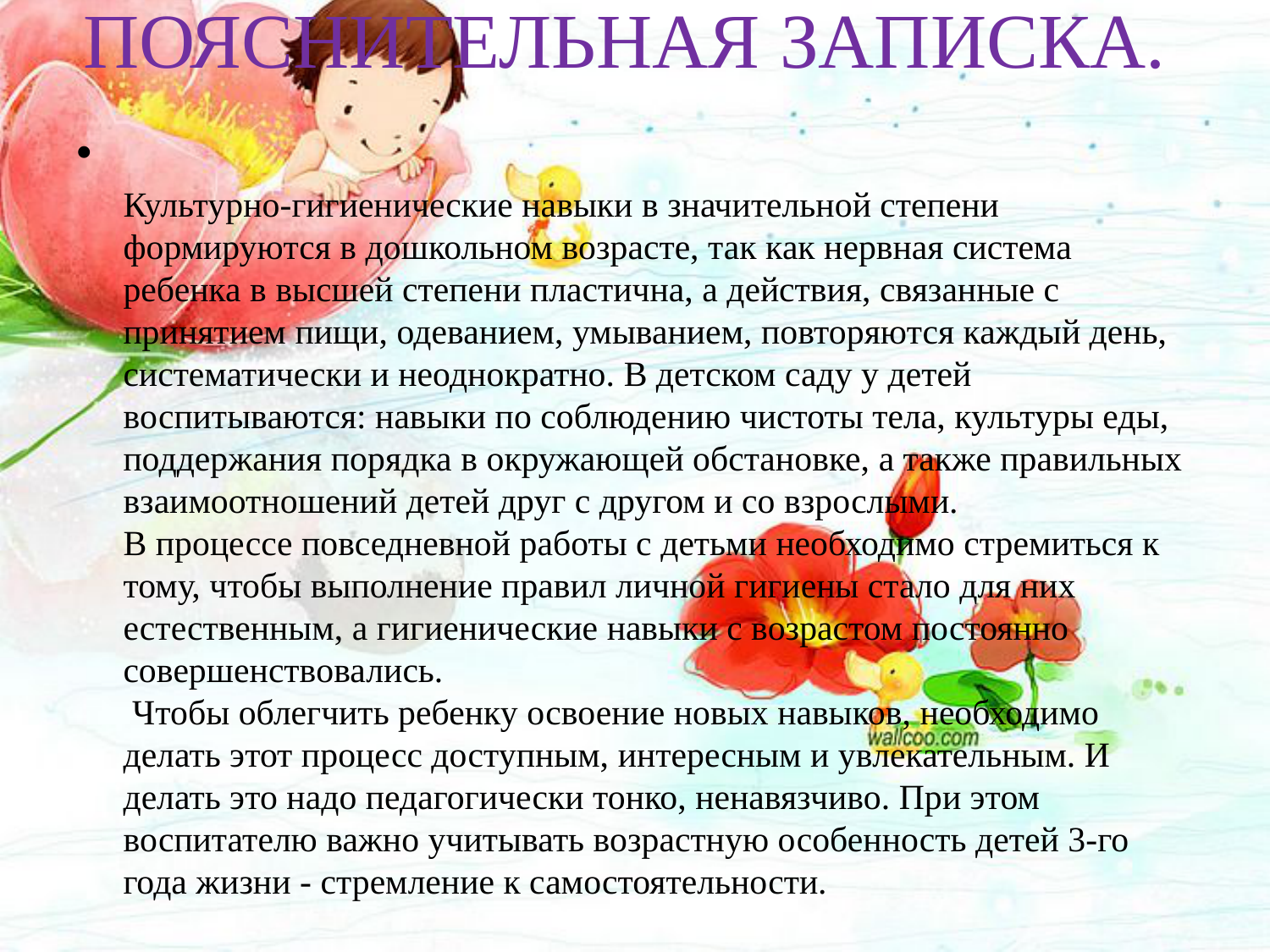

ПОЯСНИТЕЛЬНАЯ ЗАПИСКА.
Культурно-гигиенические навыки в значительной степени формируются в дошкольном возрасте, так как нервная система ребенка в высшей степени пластична, а действия, связанные с принятием пищи, одеванием, умыванием, повторяются каждый день, систематически и неоднократно. В детском саду у детей воспитываются: навыки по соблюдению чистоты тела, культуры еды, поддержания порядка в окружающей обстановке, а также правильных взаимоотношений детей друг с другом и со взрослыми.
В процессе повседневной работы с детьми необходимо стремиться к тому, чтобы выполнение правил личной гигиены стало для них естественным, а гигиенические навыки с возрастом постоянно совершенствовались.
 Чтобы облегчить ребенку освоение новых навыков, необходимо делать этот процесс доступным, интересным и увлекательным. И делать это надо педагогически тонко, ненавязчиво. При этом воспитателю важно учитывать возрастную особенность детей 3-го года жизни - стремление к самостоятельности.